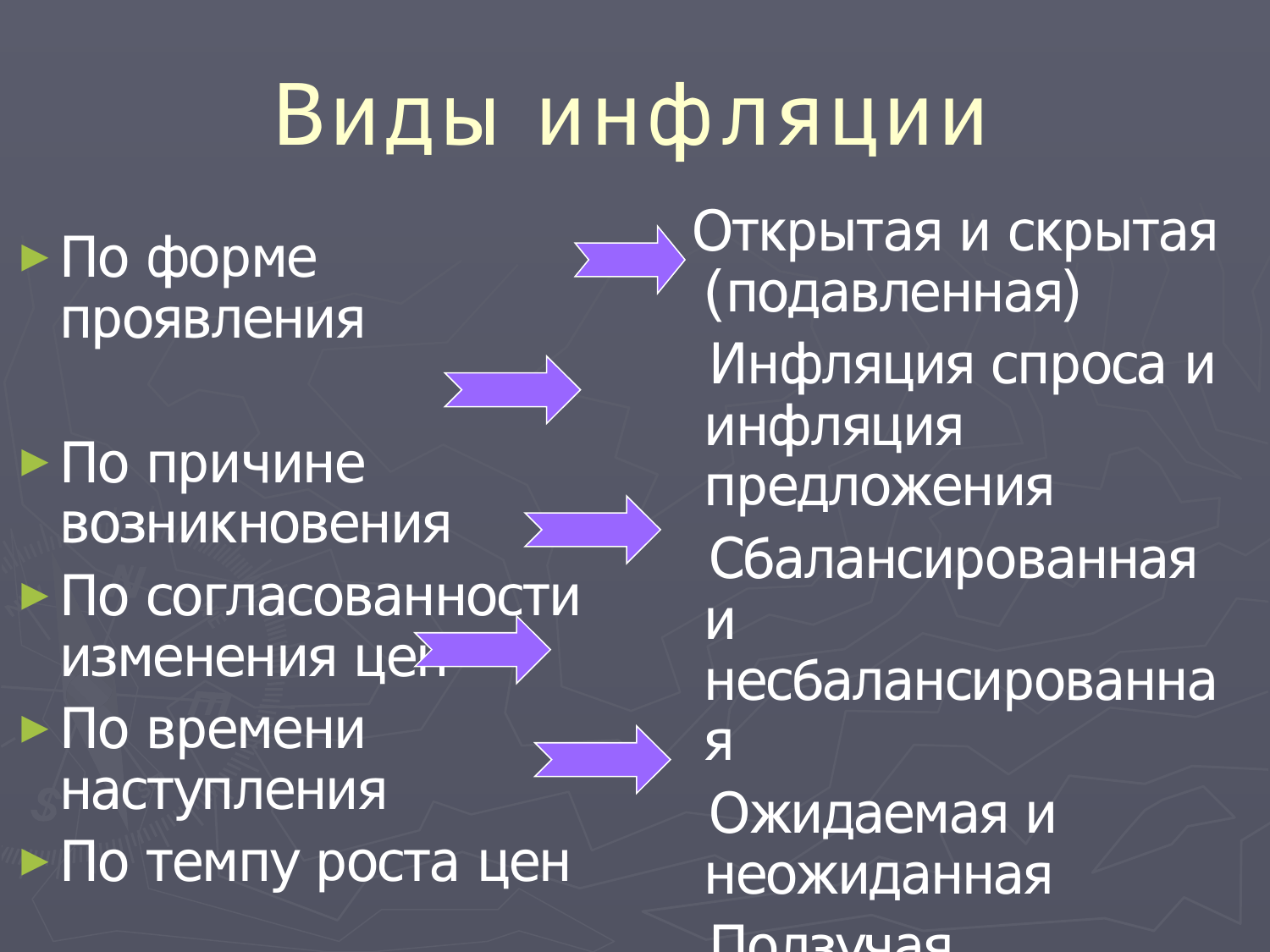

# Виды инфляции
  Открытая и скрытая (подавленная)
   Инфляция спроса и инфляция предложения
   Сбалансированная и несбалансированная
   Ожидаемая и неожиданная
   Ползучая, галопирующая, гиперинфляция

По форме проявления

По причине возникновения
По согласованности изменения цен
По времени наступления
По темпу роста цен